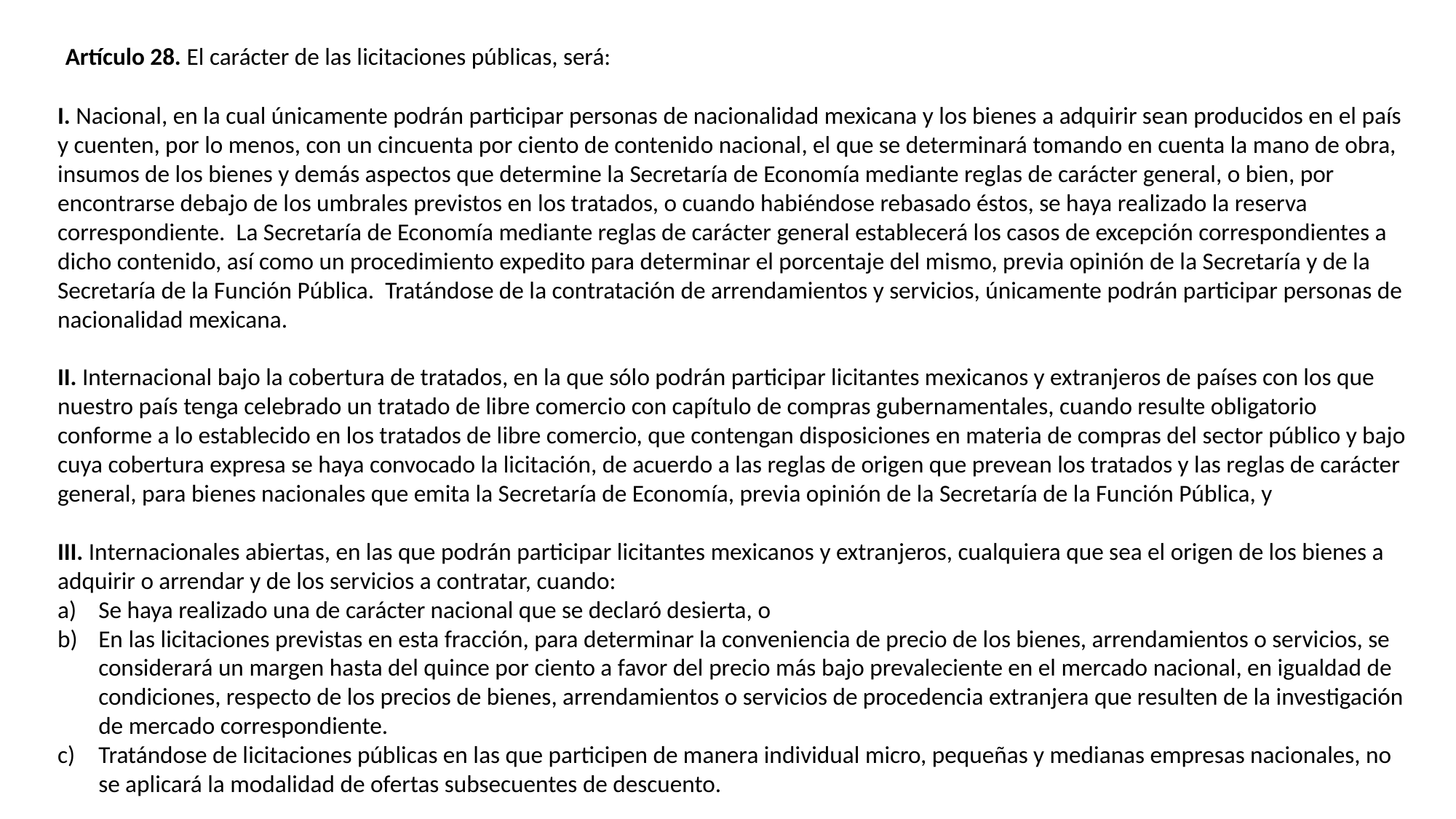

Artículo 28. El carácter de las licitaciones públicas, será:

I. Nacional, en la cual únicamente podrán participar personas de nacionalidad mexicana y los bienes a adquirir sean producidos en el país y cuenten, por lo menos, con un cincuenta por ciento de contenido nacional, el que se determinará tomando en cuenta la mano de obra, insumos de los bienes y demás aspectos que determine la Secretaría de Economía mediante reglas de carácter general, o bien, por encontrarse debajo de los umbrales previstos en los tratados, o cuando habiéndose rebasado éstos, se haya realizado la reserva correspondiente.  La Secretaría de Economía mediante reglas de carácter general establecerá los casos de excepción correspondientes a dicho contenido, así como un procedimiento expedito para determinar el porcentaje del mismo, previa opinión de la Secretaría y de la Secretaría de la Función Pública.  Tratándose de la contratación de arrendamientos y servicios, únicamente podrán participar personas de nacionalidad mexicana.

II. Internacional bajo la cobertura de tratados, en la que sólo podrán participar licitantes mexicanos y extranjeros de países con los que nuestro país tenga celebrado un tratado de libre comercio con capítulo de compras gubernamentales, cuando resulte obligatorio conforme a lo establecido en los tratados de libre comercio, que contengan disposiciones en materia de compras del sector público y bajo cuya cobertura expresa se haya convocado la licitación, de acuerdo a las reglas de origen que prevean los tratados y las reglas de carácter general, para bienes nacionales que emita la Secretaría de Economía, previa opinión de la Secretaría de la Función Pública, y

III. Internacionales abiertas, en las que podrán participar licitantes mexicanos y extranjeros, cualquiera que sea el origen de los bienes a adquirir o arrendar y de los servicios a contratar, cuando:
Se haya realizado una de carácter nacional que se declaró desierta, o
En las licitaciones previstas en esta fracción, para determinar la conveniencia de precio de los bienes, arrendamientos o servicios, se considerará un margen hasta del quince por ciento a favor del precio más bajo prevaleciente en el mercado nacional, en igualdad de condiciones, respecto de los precios de bienes, arrendamientos o servicios de procedencia extranjera que resulten de la investigación de mercado correspondiente.
Tratándose de licitaciones públicas en las que participen de manera individual micro, pequeñas y medianas empresas nacionales, no se aplicará la modalidad de ofertas subsecuentes de descuento.